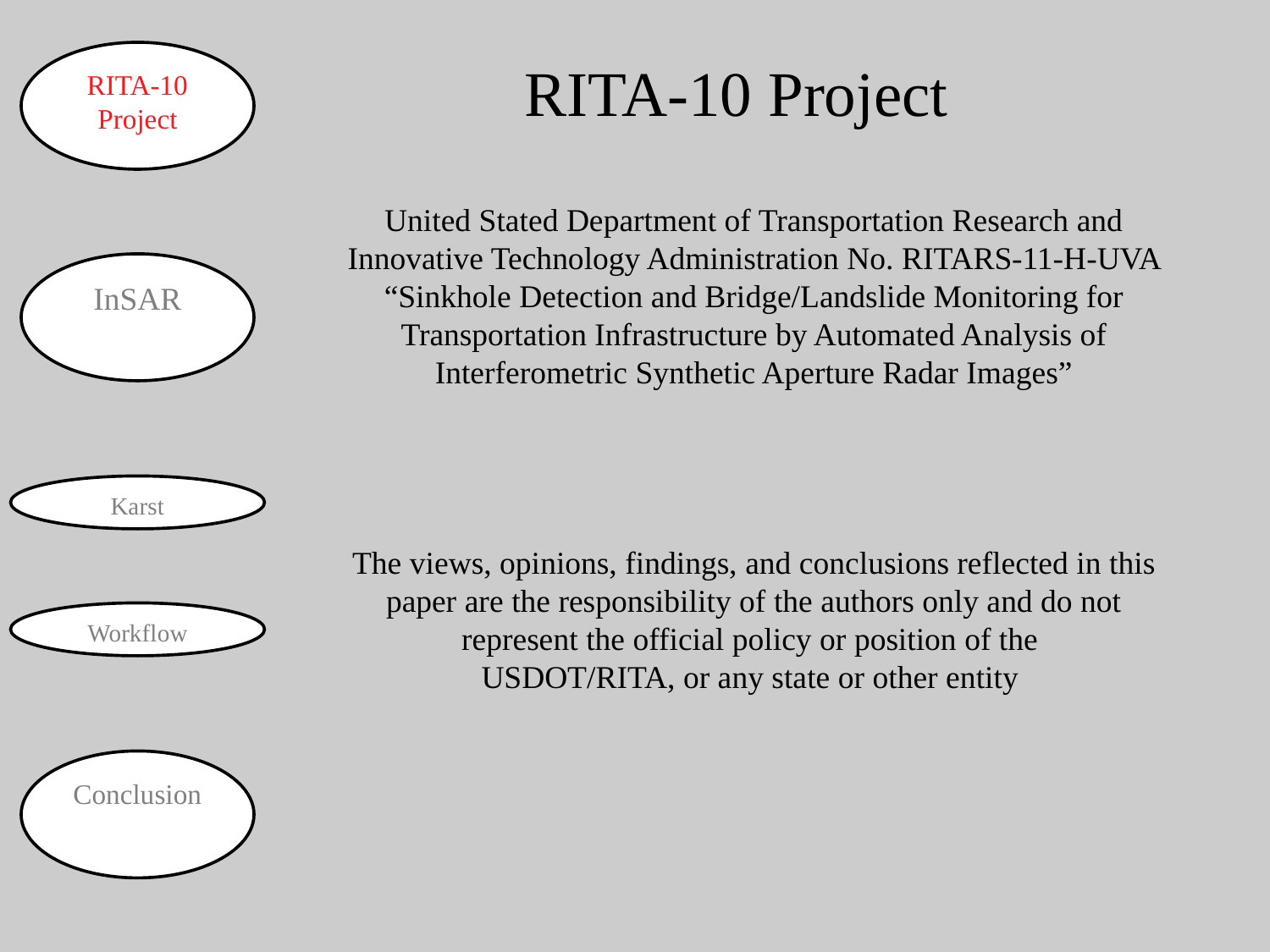

RITA-10
Project
InSAR

Karst
Conclusion
Workflow
RITA-10 Project

United Stated Department of Transportation Research and Innovative Technology Administration No. RITARS-11-H-UVA “Sinkhole Detection and Bridge/Landslide Monitoring for Transportation Infrastructure by Automated Analysis of Interferometric Synthetic Aperture Radar Images”

The views, opinions, findings, and conclusions reflected in this paper are the responsibility of the authors only and do not represent the official policy or position of the
USDOT/RITA, or any state or other entity